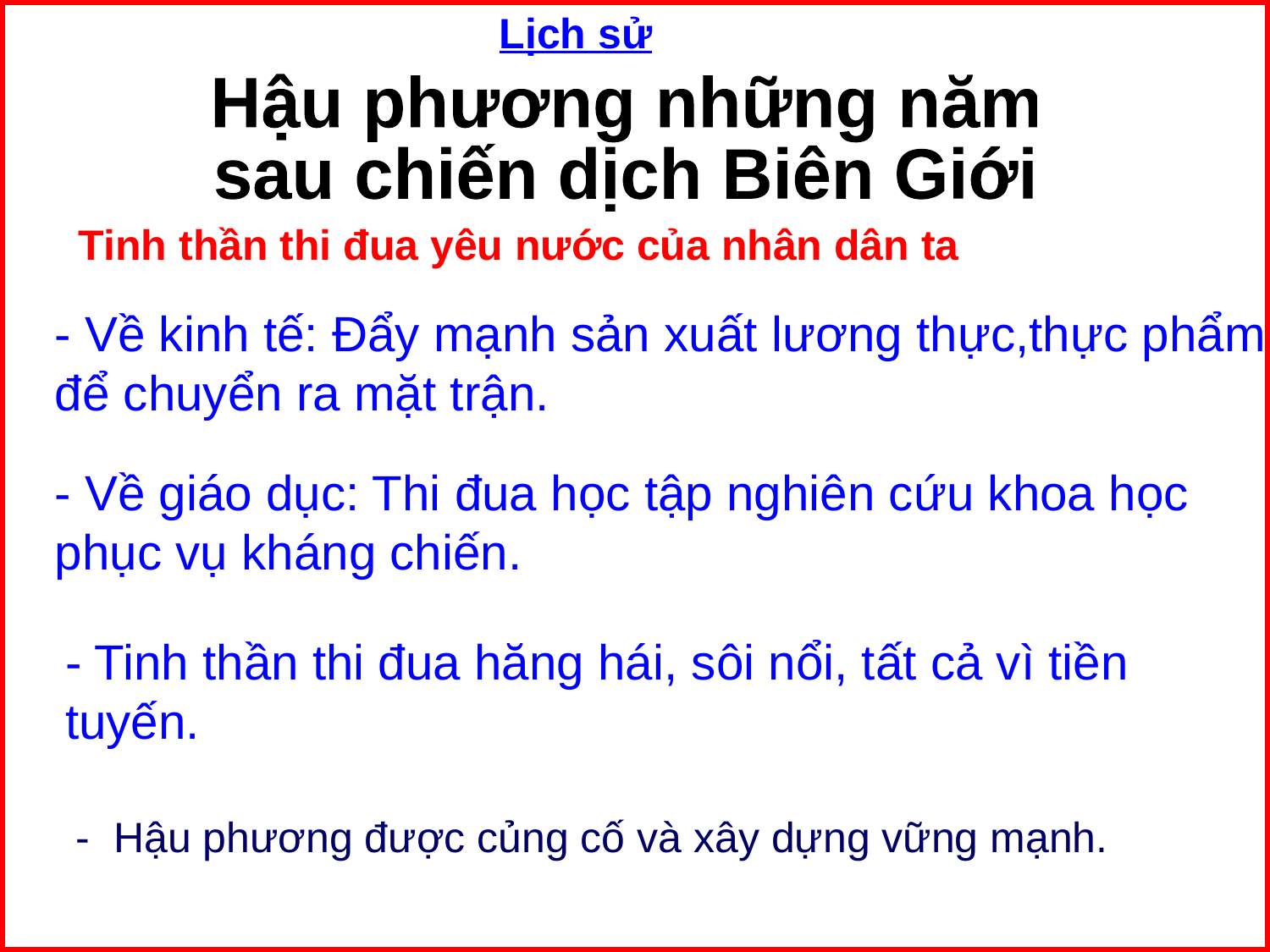

Lịch sử

Hậu phương những năm
sau chiến dịch Biên Giới
  Tinh thần thi đua yêu nước của nhân dân ta
- Về kinh tế: Đẩy mạnh sản xuất lương thực,thực phẩm để chuyển ra mặt trận.
- Về giáo dục: Thi đua học tập nghiên cứu khoa học phục vụ kháng chiến.
- Tinh thần thi đua hăng hái, sôi nổi, tất cả vì tiền tuyến.
-  Hậu phương được củng cố và xây dựng vững mạnh.